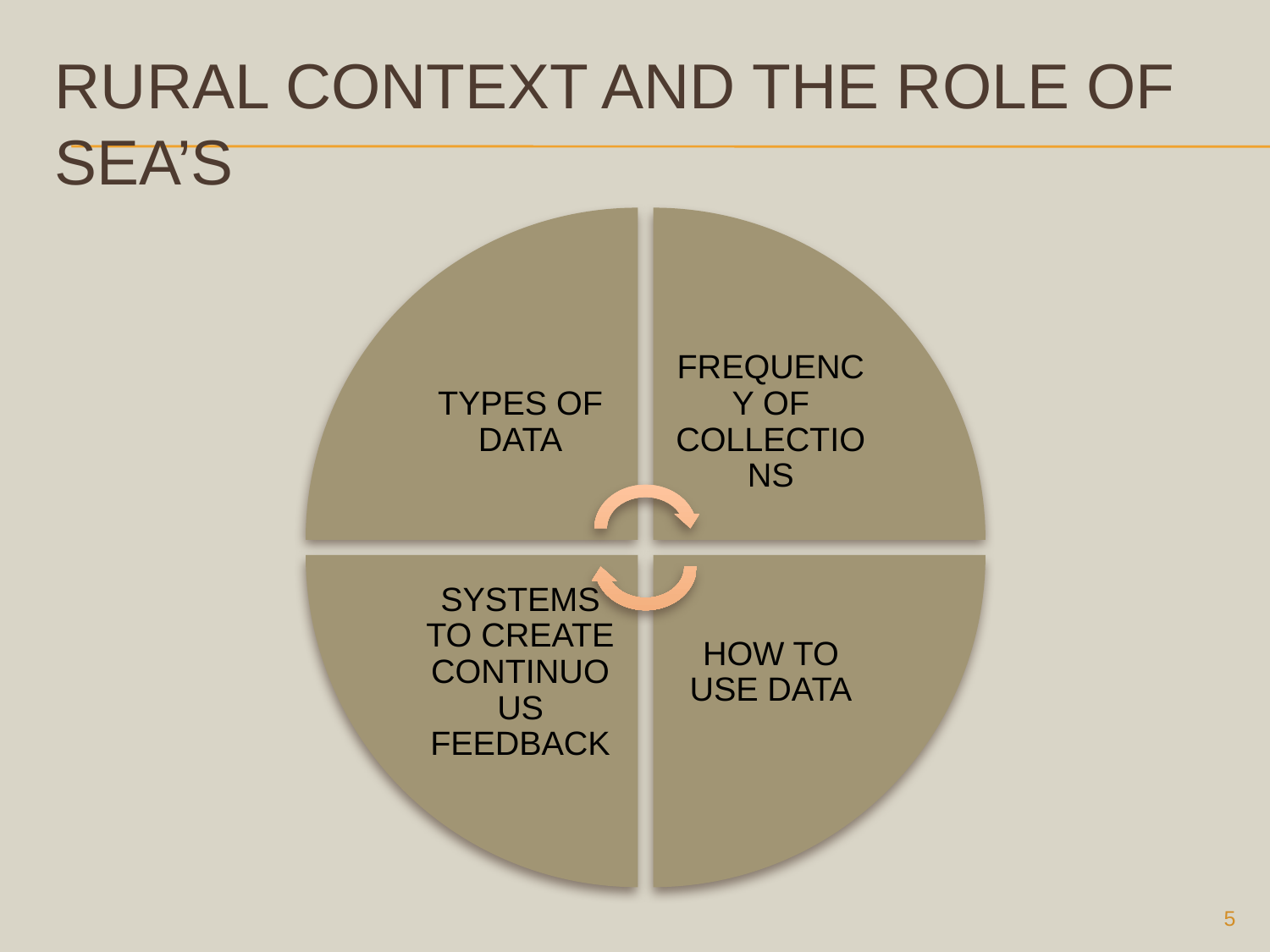

# RURAL CONTEXT AND THE ROLE OF SEA’S
TYPES OF DATA
FREQUENCY OF COLLECTIONS
HOW TO USE DATA
SYSTEMS TO CREATE CONTINUOUS FEEDBACK
5